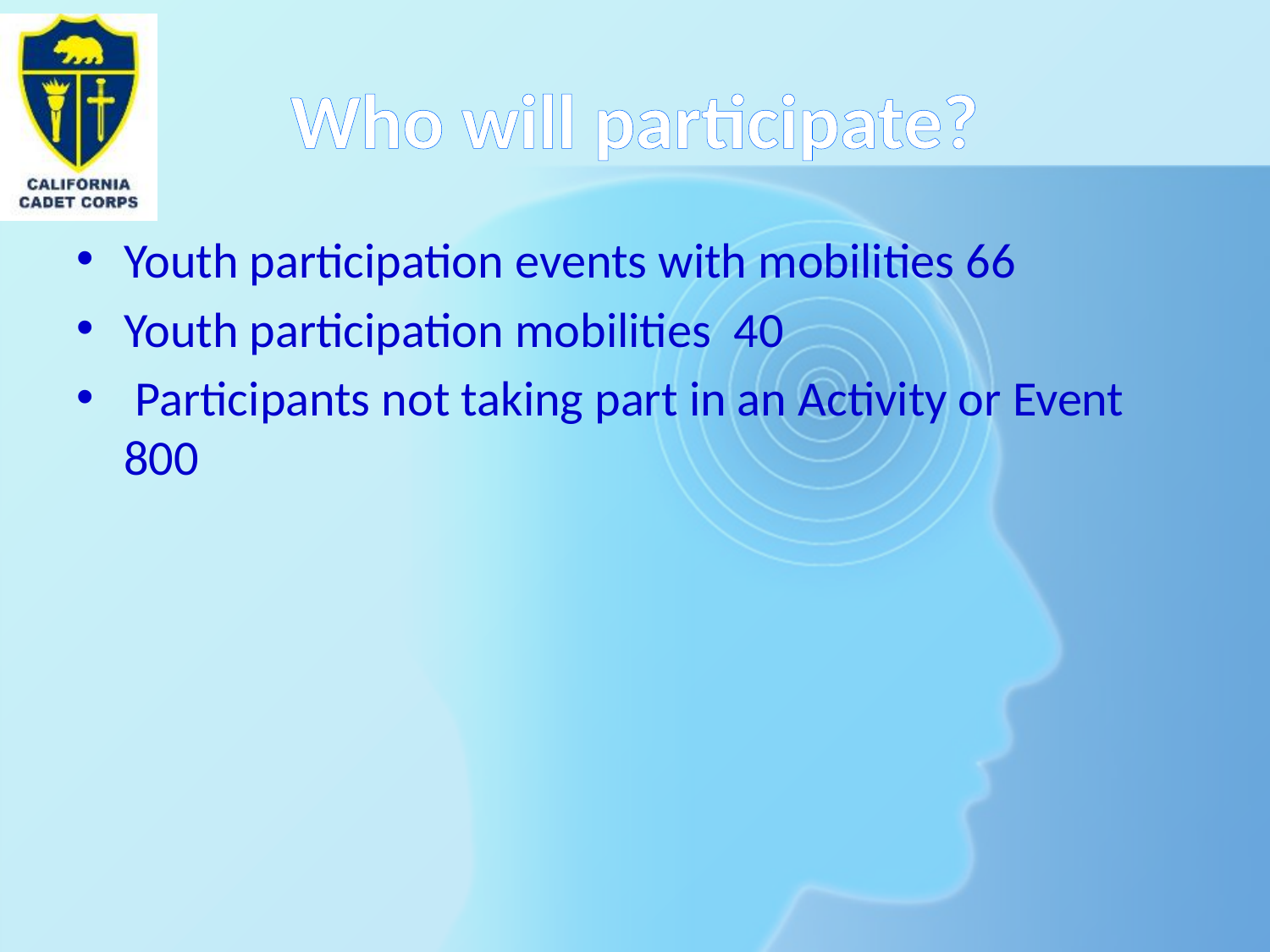

# Who will participate?
Youth participation events with mobilities 66
Youth participation mobilities  40
 Participants not taking part in an Activity or Event 800